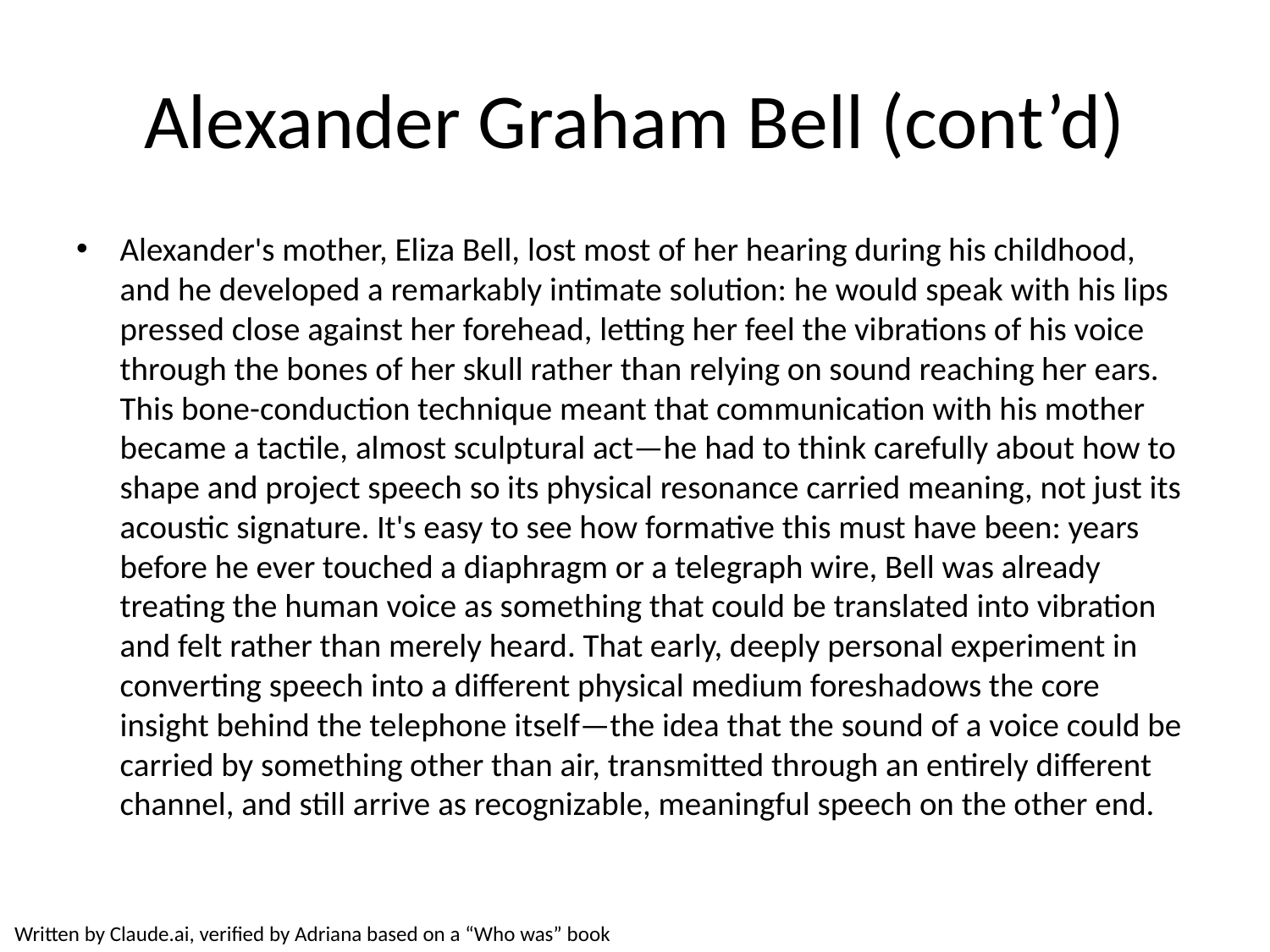

# Alexander Graham Bell (cont’d)
Alexander's mother, Eliza Bell, lost most of her hearing during his childhood, and he developed a remarkably intimate solution: he would speak with his lips pressed close against her forehead, letting her feel the vibrations of his voice through the bones of her skull rather than relying on sound reaching her ears. This bone-conduction technique meant that communication with his mother became a tactile, almost sculptural act—he had to think carefully about how to shape and project speech so its physical resonance carried meaning, not just its acoustic signature. It's easy to see how formative this must have been: years before he ever touched a diaphragm or a telegraph wire, Bell was already treating the human voice as something that could be translated into vibration and felt rather than merely heard. That early, deeply personal experiment in converting speech into a different physical medium foreshadows the core insight behind the telephone itself—the idea that the sound of a voice could be carried by something other than air, transmitted through an entirely different channel, and still arrive as recognizable, meaningful speech on the other end.
Written by Claude.ai, verified by Adriana based on a “Who was” book